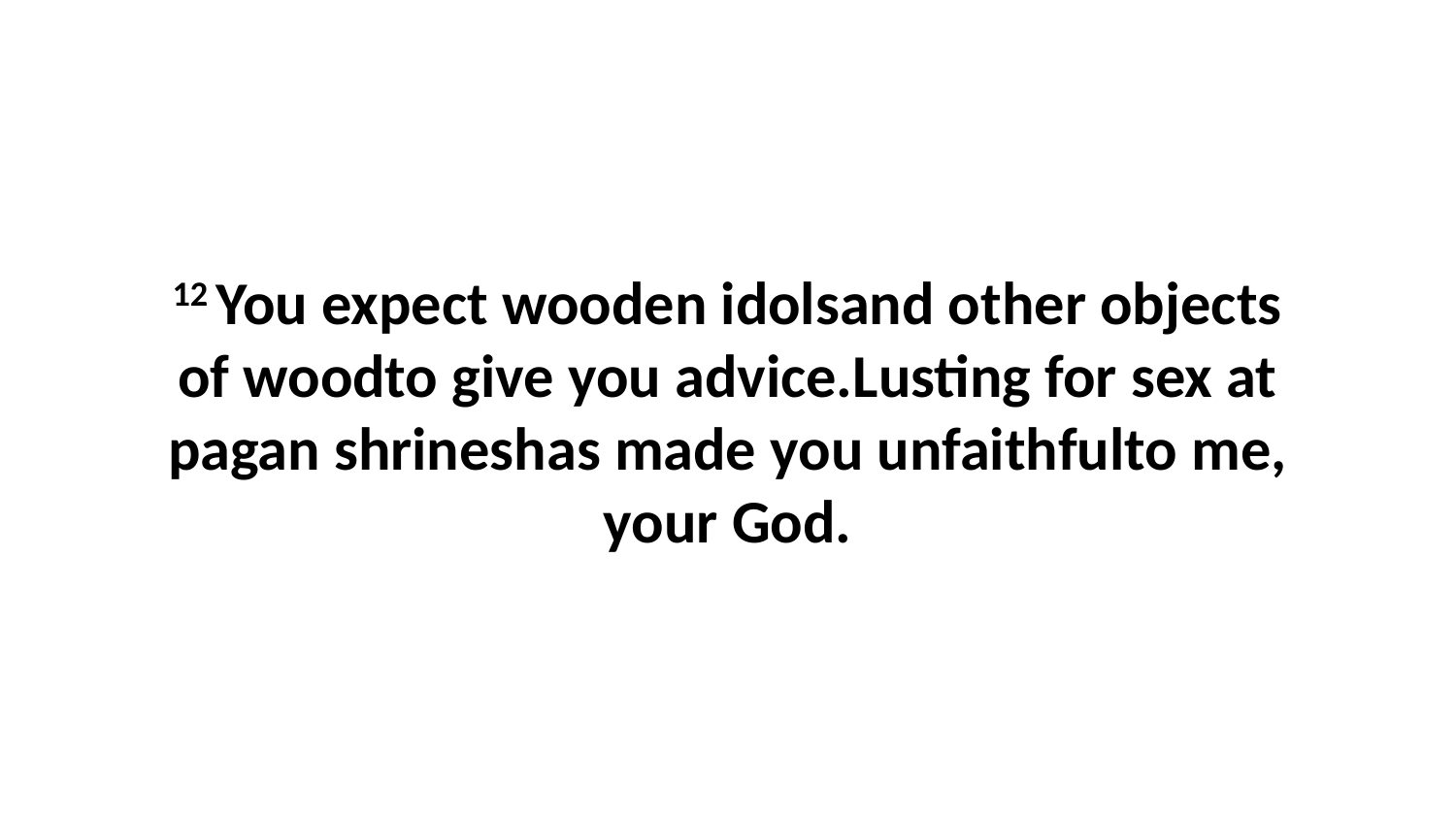

12 You expect wooden idolsand other objects of woodto give you advice.Lusting for sex at pagan shrineshas made you unfaithfulto me, your God.